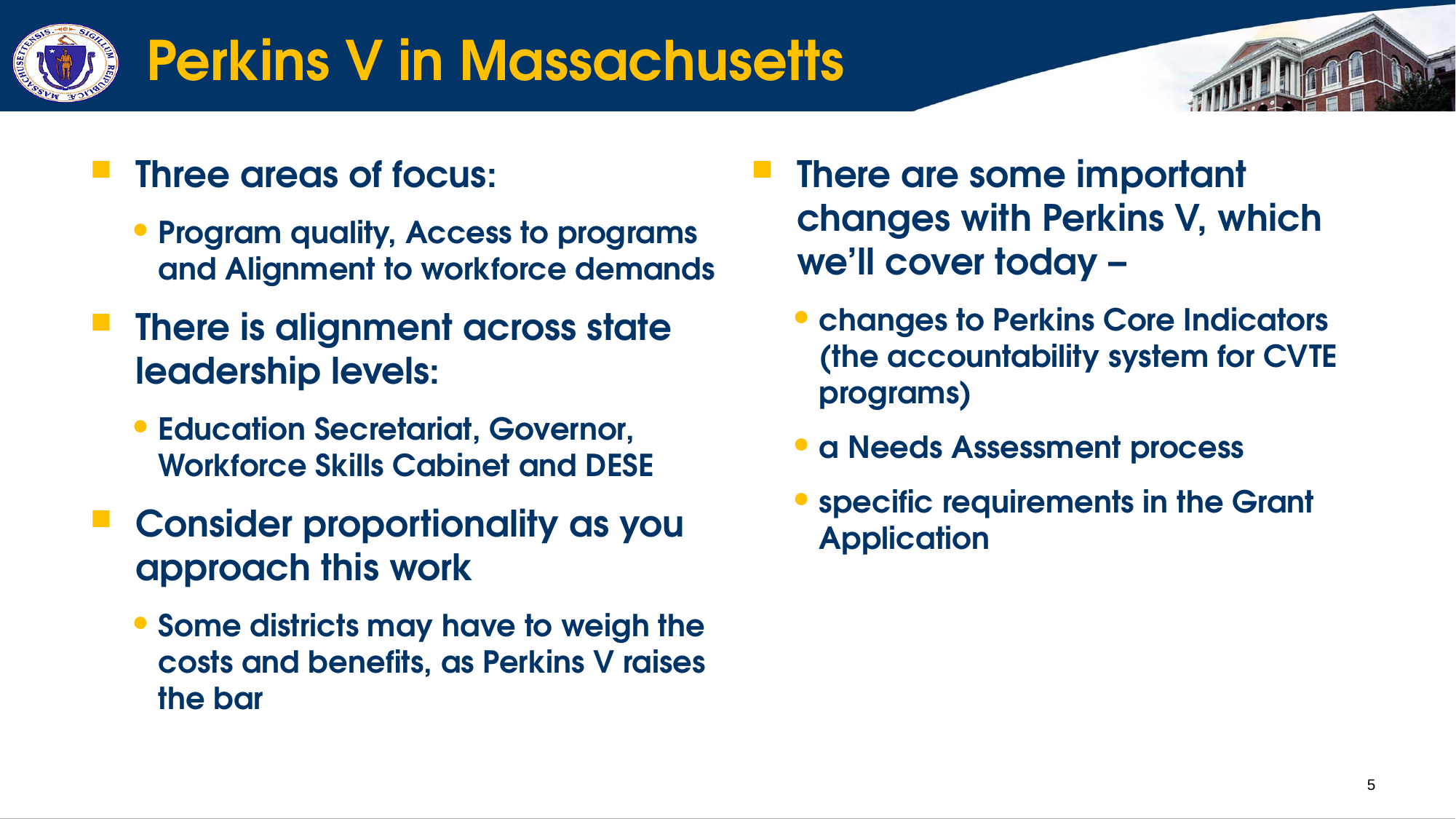

# Perkins V in Massachusetts
Three areas of focus:
Program quality, Access to programs and Alignment to workforce demands
There is alignment across state leadership levels:
Education Secretariat, Governor, Workforce Skills Cabinet and DESE
Consider proportionality as you approach this work
Some districts may have to weigh the costs and benefits, as Perkins V raises the bar
There are some important changes with Perkins V, which we’ll cover today –
changes to Perkins Core Indicators (the accountability system for CVTE programs)
a Needs Assessment process
specific requirements in the Grant Application